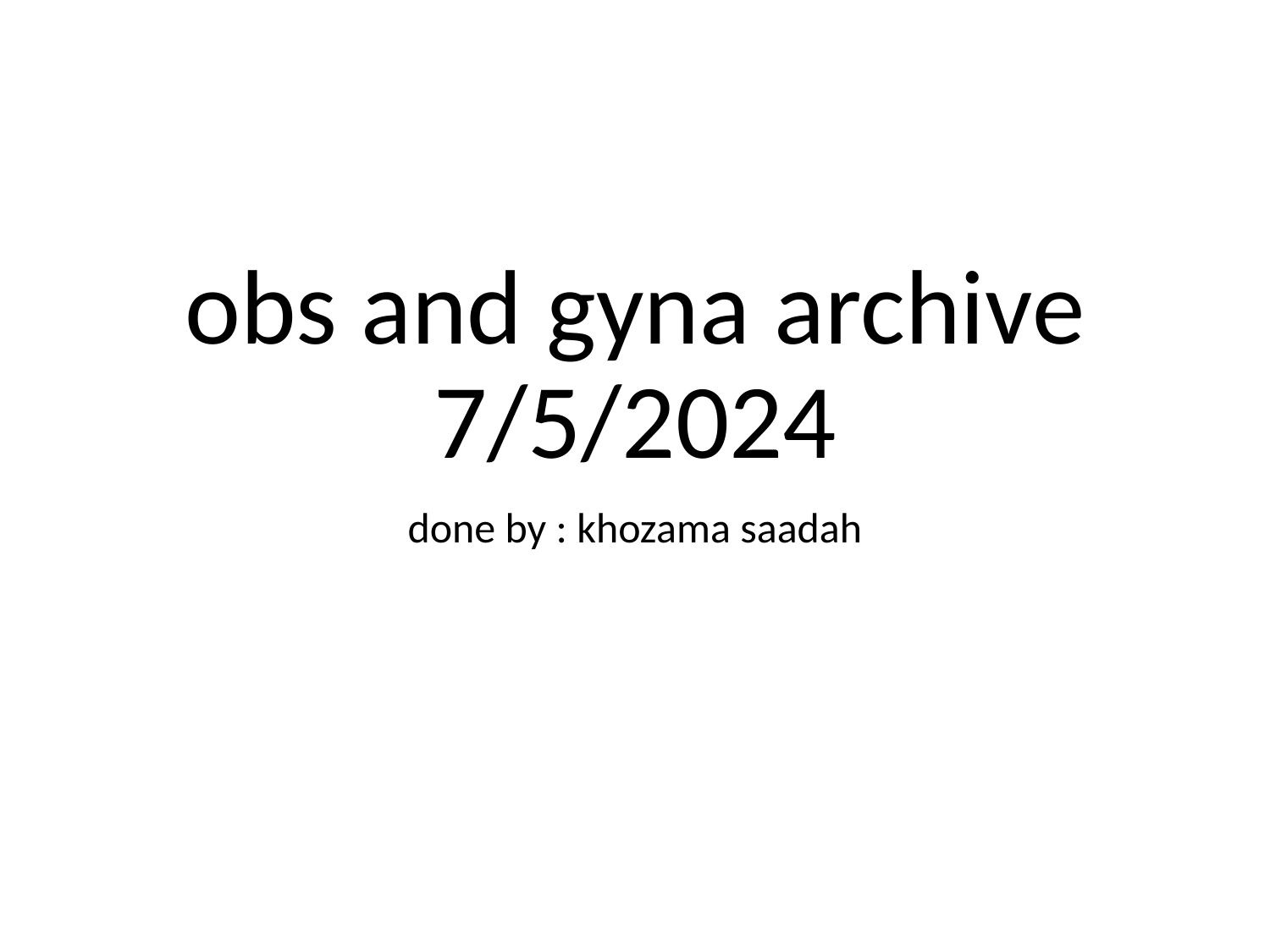

# obs and gyna archive 7/5/2024
done by : khozama saadah